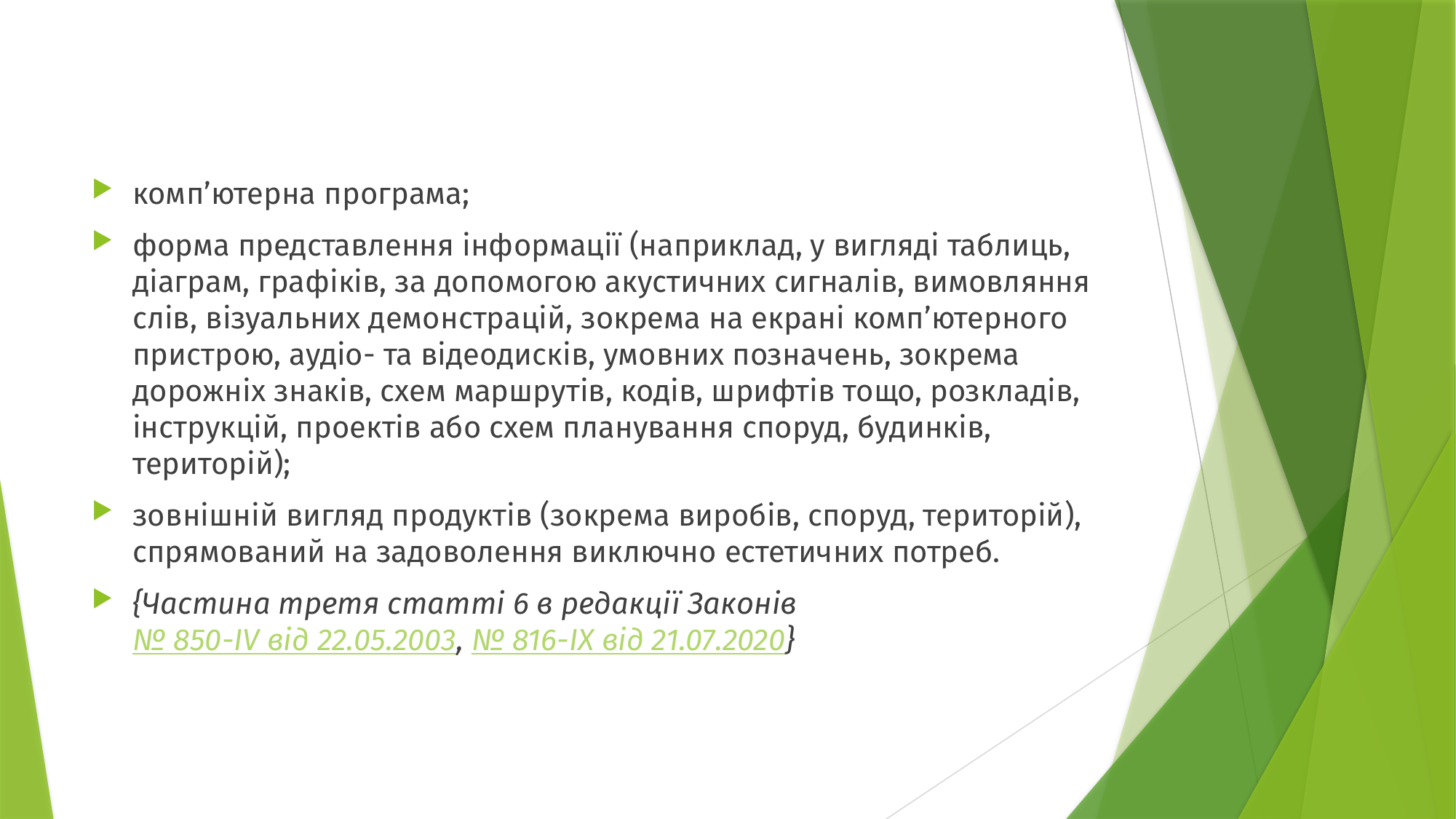

комп’ютерна програма;
форма представлення інформації (наприклад, у вигляді таблиць, діаграм, графіків, за допомогою акустичних сигналів, вимовляння слів, візуальних демонстрацій, зокрема на екрані комп’ютерного пристрою, аудіо- та відеодисків, умовних позначень, зокрема дорожніх знаків, схем маршрутів, кодів, шрифтів тощо, розкладів, інструкцій, проектів або схем планування споруд, будинків, територій);
зовнішній вигляд продуктів (зокрема виробів, споруд, територій), спрямований на задоволення виключно естетичних потреб.
{Частина третя статті 6 в редакції Законів № 850-IV від 22.05.2003, № 816-IX від 21.07.2020}